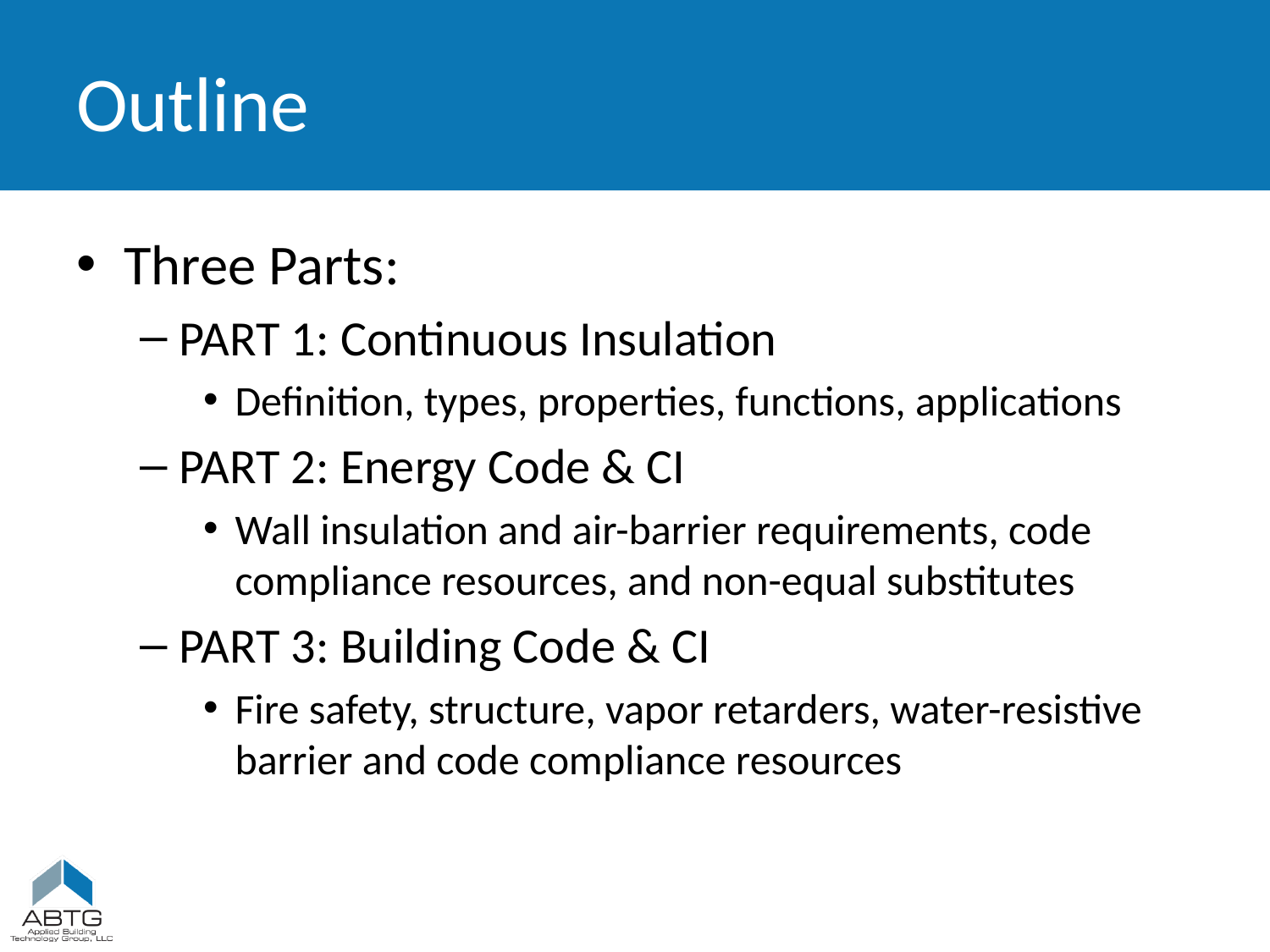

# Outline
Three Parts:
PART 1: Continuous Insulation
Definition, types, properties, functions, applications
PART 2: Energy Code & CI
Wall insulation and air-barrier requirements, code compliance resources, and non-equal substitutes
PART 3: Building Code & CI
Fire safety, structure, vapor retarders, water-resistive barrier and code compliance resources